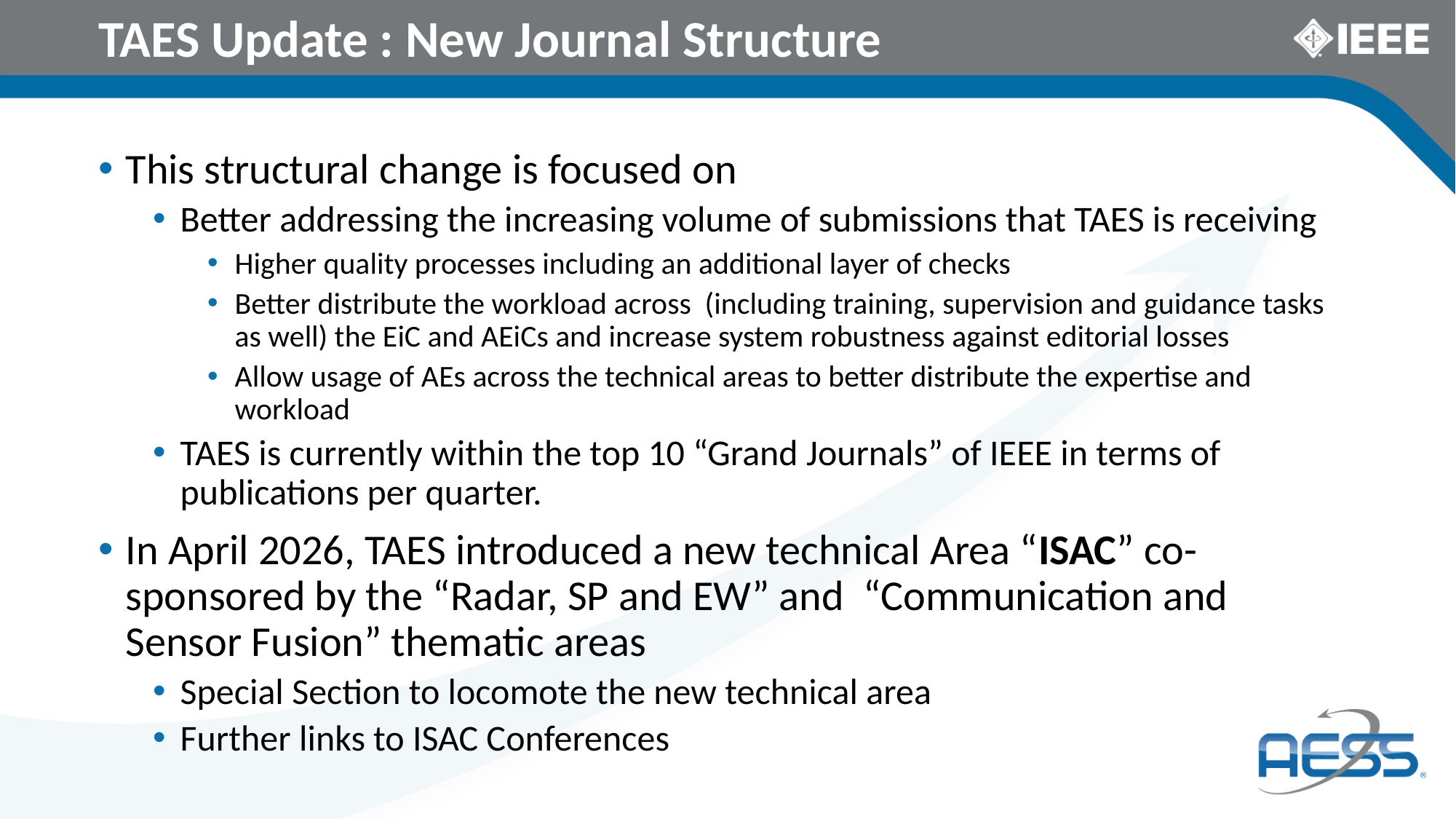

# TAES Update : New Journal Structure
This structural change is focused on
Better addressing the increasing volume of submissions that TAES is receiving
Higher quality processes including an additional layer of checks
Better distribute the workload across  (including training, supervision and guidance tasks as well) the EiC and AEiCs and increase system robustness against editorial losses
Allow usage of AEs across the technical areas to better distribute the expertise and workload
TAES is currently within the top 10 “Grand Journals” of IEEE in terms of publications per quarter.
In April 2026, TAES introduced a new technical Area “ISAC” co-sponsored by the “Radar, SP and EW” and  “Communication and Sensor Fusion” thematic areas
Special Section to locomote the new technical area
Further links to ISAC Conferences